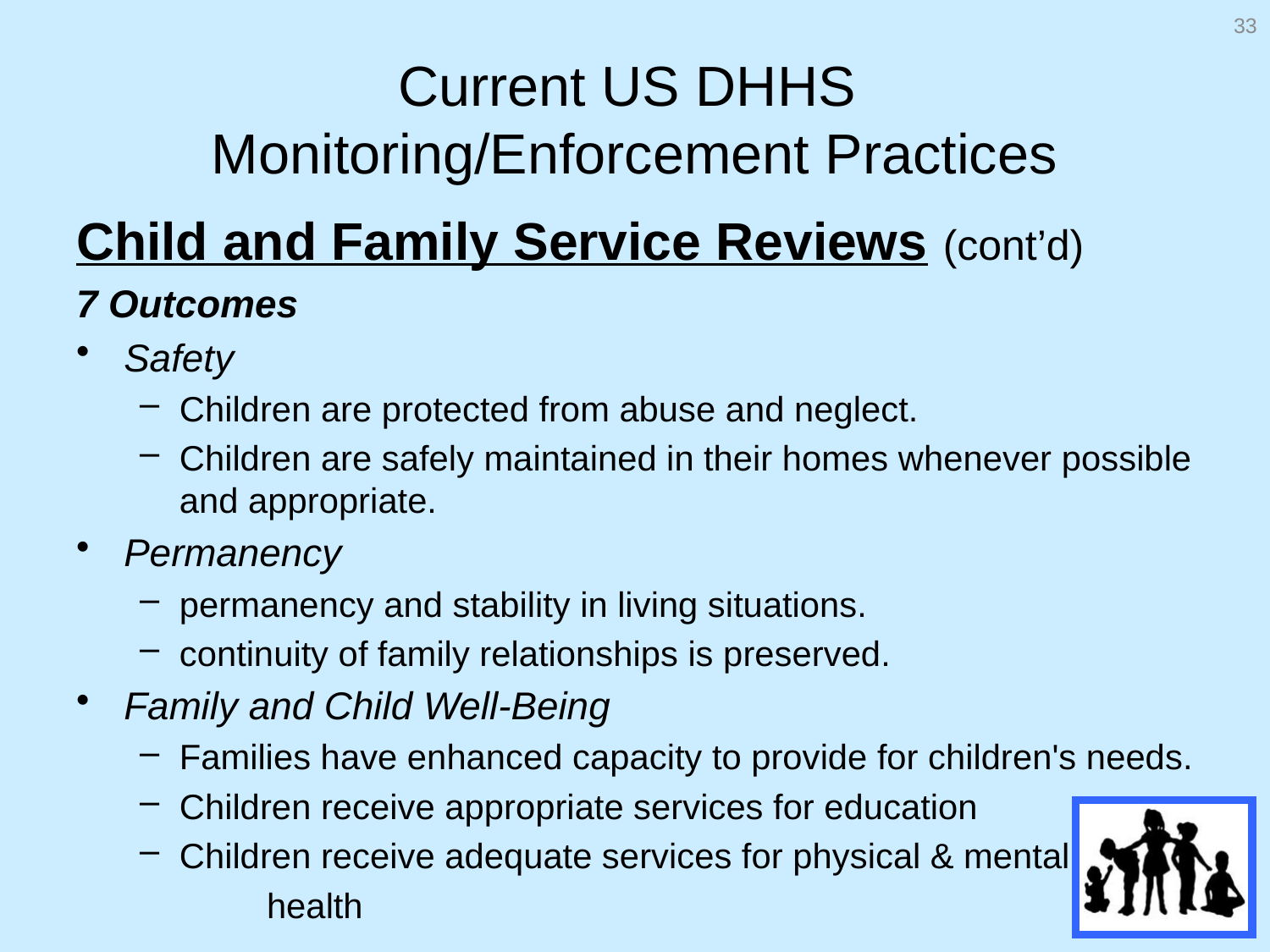

33
# Current US DHHS Monitoring/Enforcement Practices
Child and Family Service Reviews (cont’d)
7 Outcomes
Safety
Children are protected from abuse and neglect.
Children are safely maintained in their homes whenever possible and appropriate.
Permanency
permanency and stability in living situations.
continuity of family relationships is preserved.
Family and Child Well-Being
Families have enhanced capacity to provide for children's needs.
Children receive appropriate services for education
Children receive adequate services for physical & mental
	health